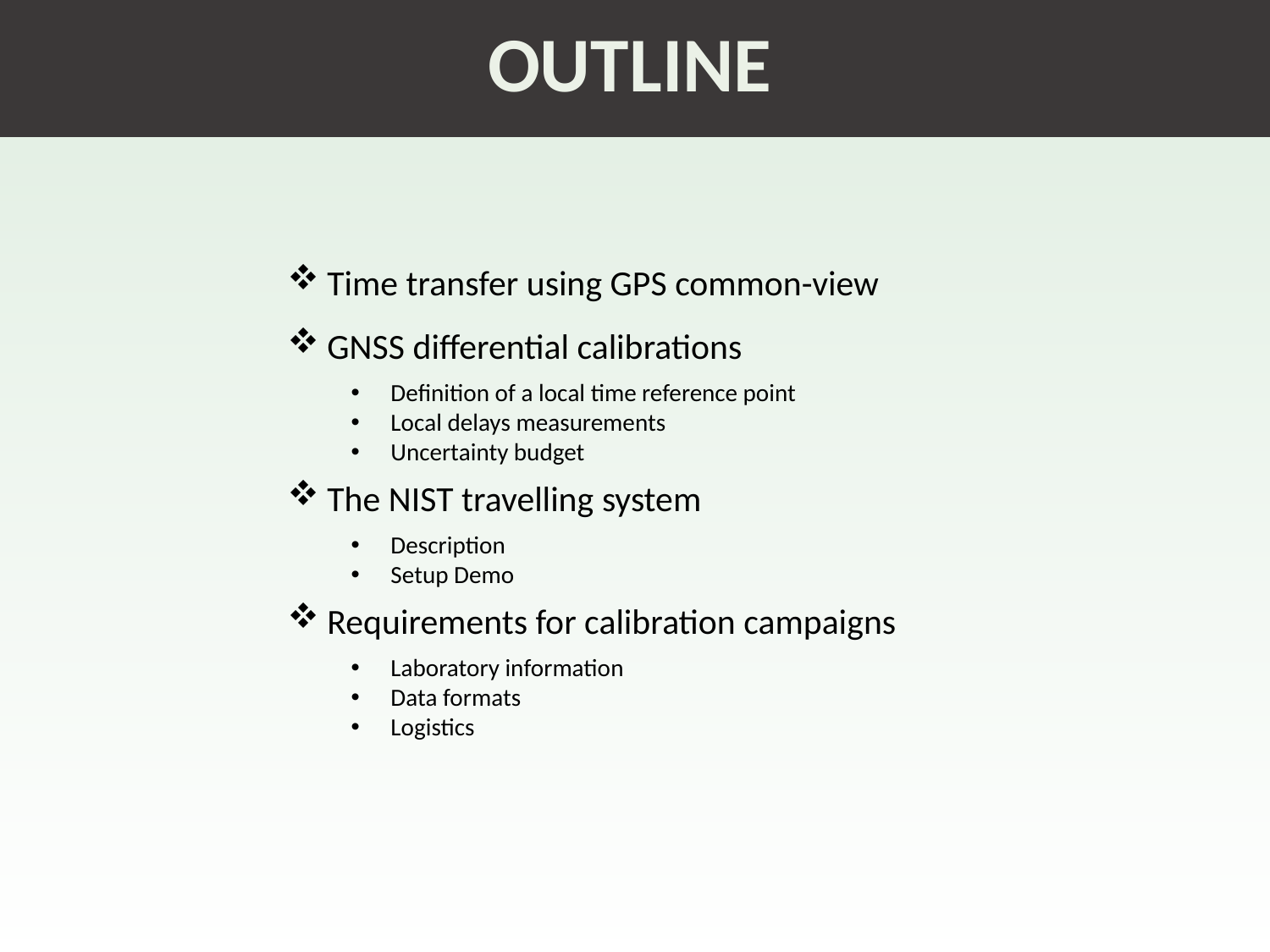

# OUTLINE
Time transfer using GPS common-view
GNSS differential calibrations
Definition of a local time reference point
Local delays measurements
Uncertainty budget
The NIST travelling system
Description
Setup Demo
Requirements for calibration campaigns
Laboratory information
Data formats
Logistics